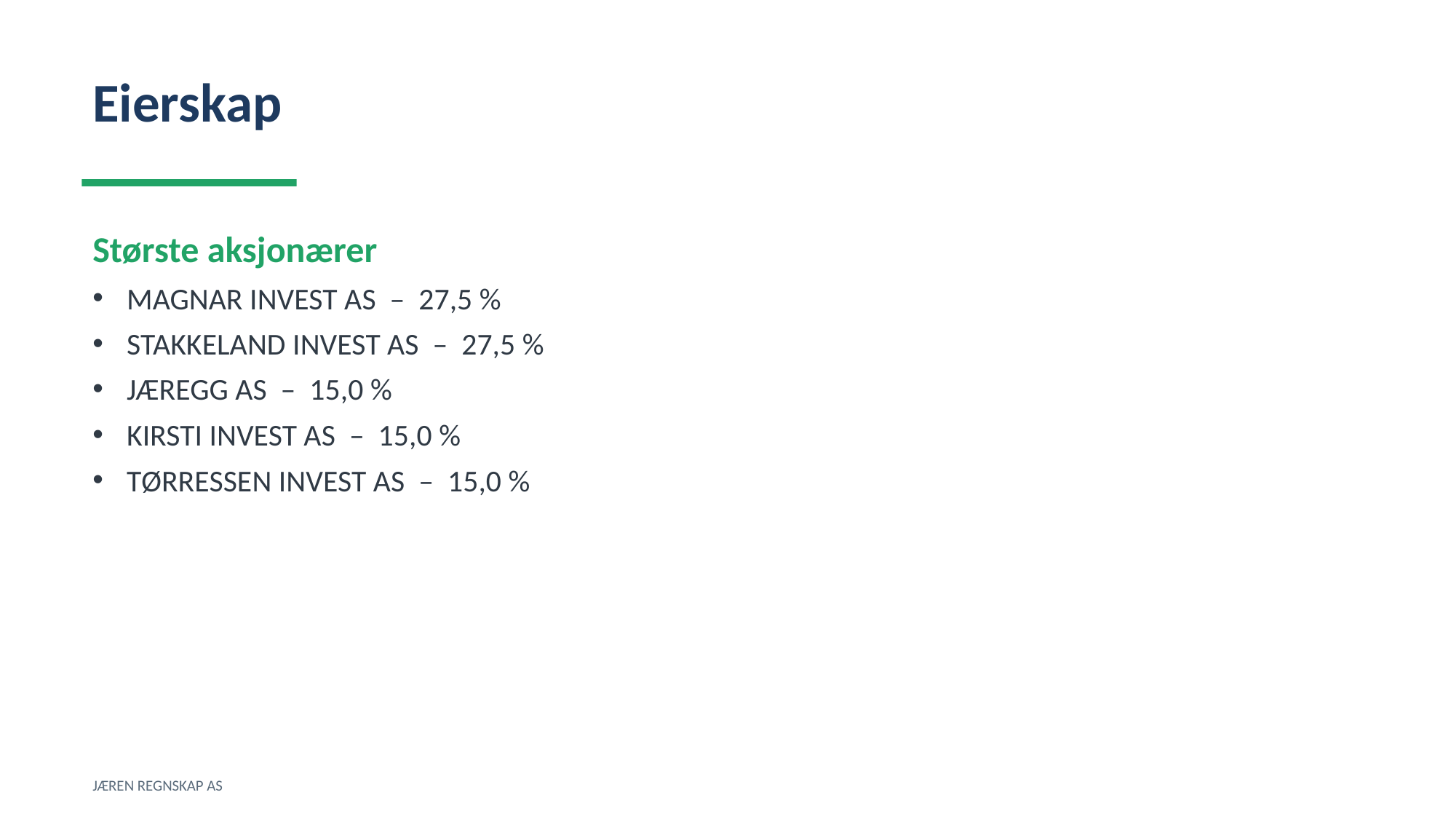

Eierskap

Største aksjonærer
MAGNAR INVEST AS  –  27,5 %
STAKKELAND INVEST AS  –  27,5 %
JÆREGG AS  –  15,0 %
KIRSTI INVEST AS  –  15,0 %
TØRRESSEN INVEST AS  –  15,0 %
JÆREN REGNSKAP AS